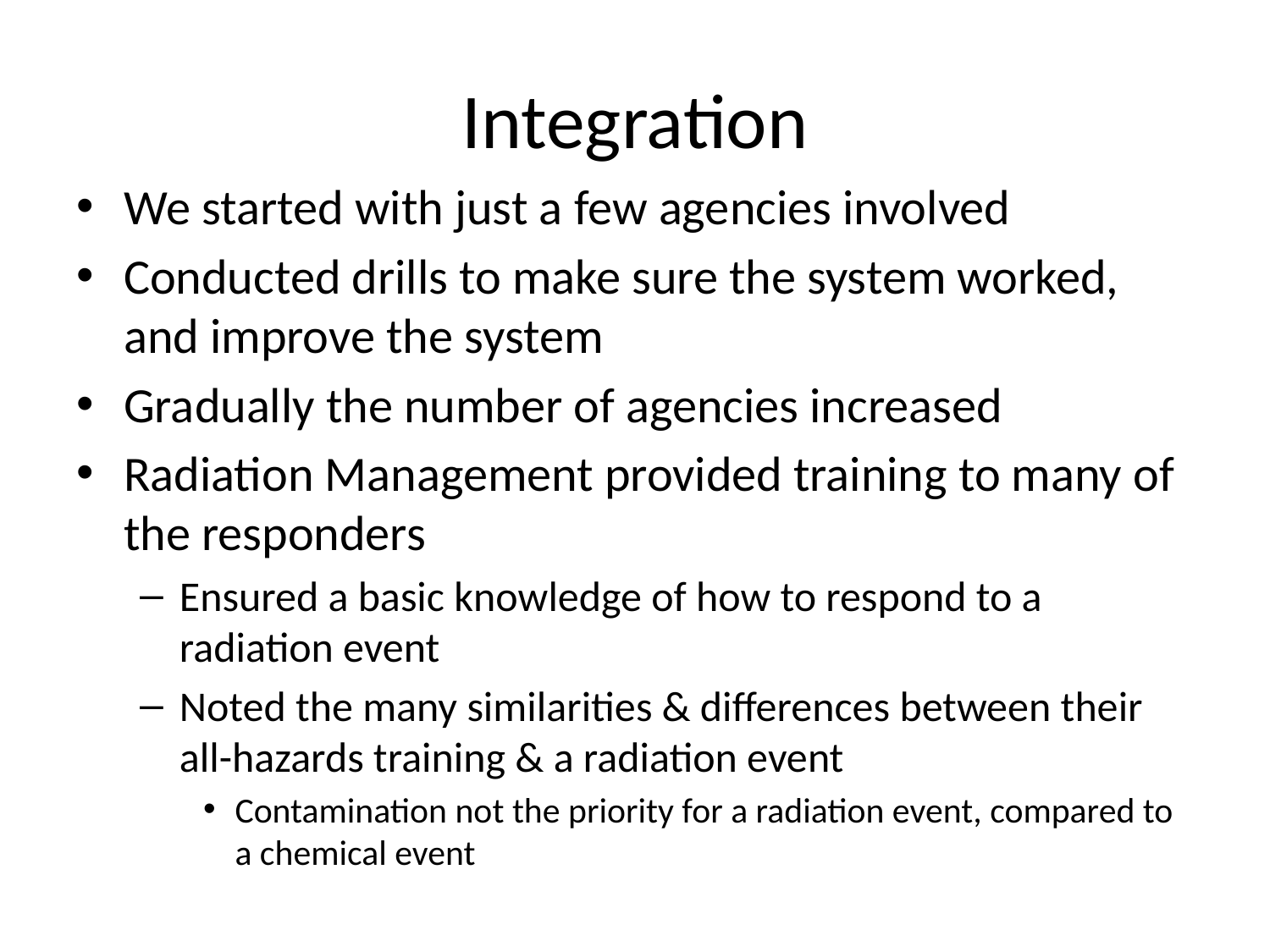

# Integration
We started with just a few agencies involved
Conducted drills to make sure the system worked, and improve the system
Gradually the number of agencies increased
Radiation Management provided training to many of the responders
Ensured a basic knowledge of how to respond to a radiation event
Noted the many similarities & differences between their all-hazards training & a radiation event
Contamination not the priority for a radiation event, compared to a chemical event